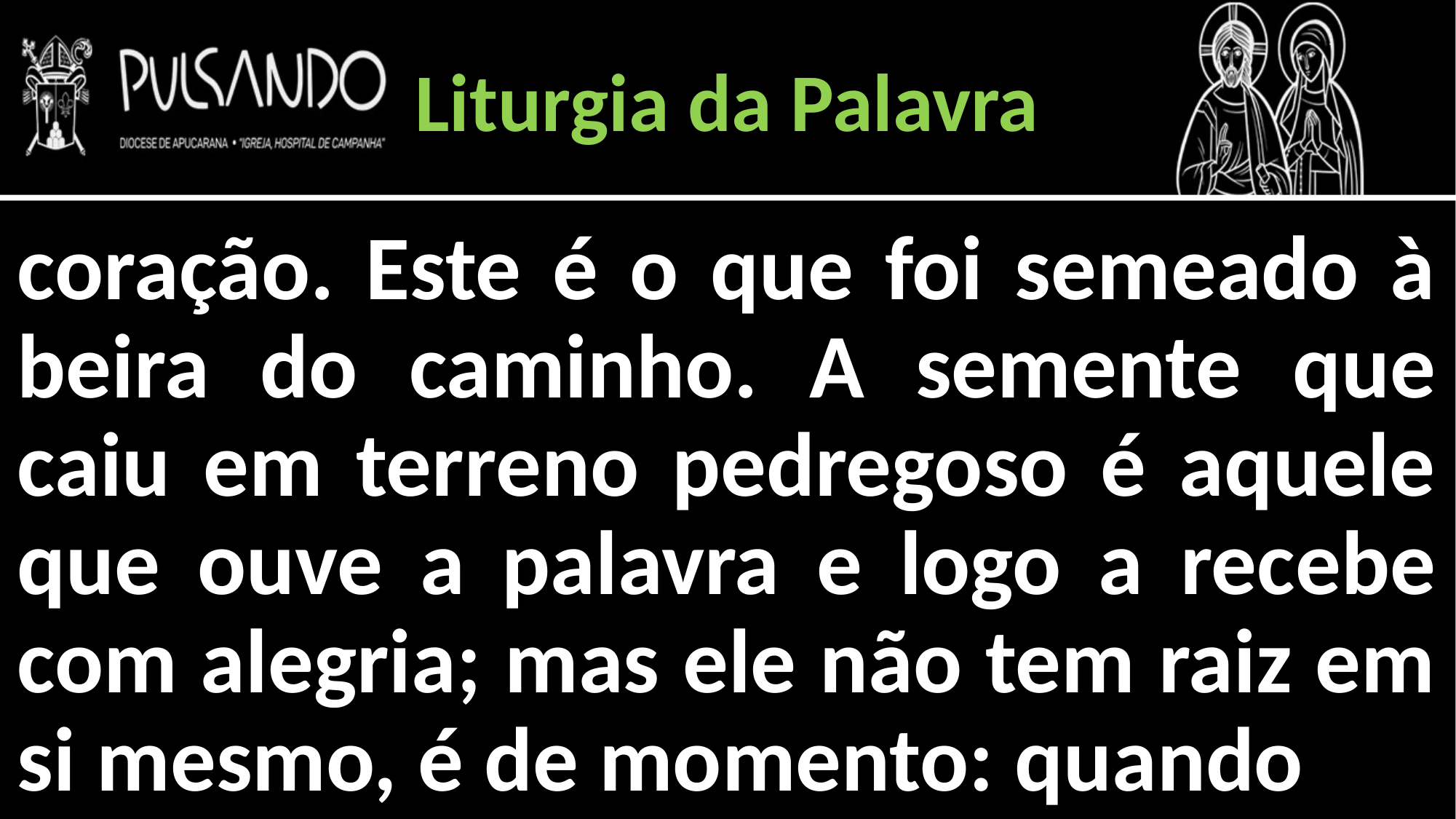

Liturgia da Palavra
coração. Este é o que foi semeado à beira do caminho. A semente que caiu em terreno pedregoso é aquele que ouve a palavra e logo a recebe com alegria; mas ele não tem raiz em si mesmo, é de momento: quando